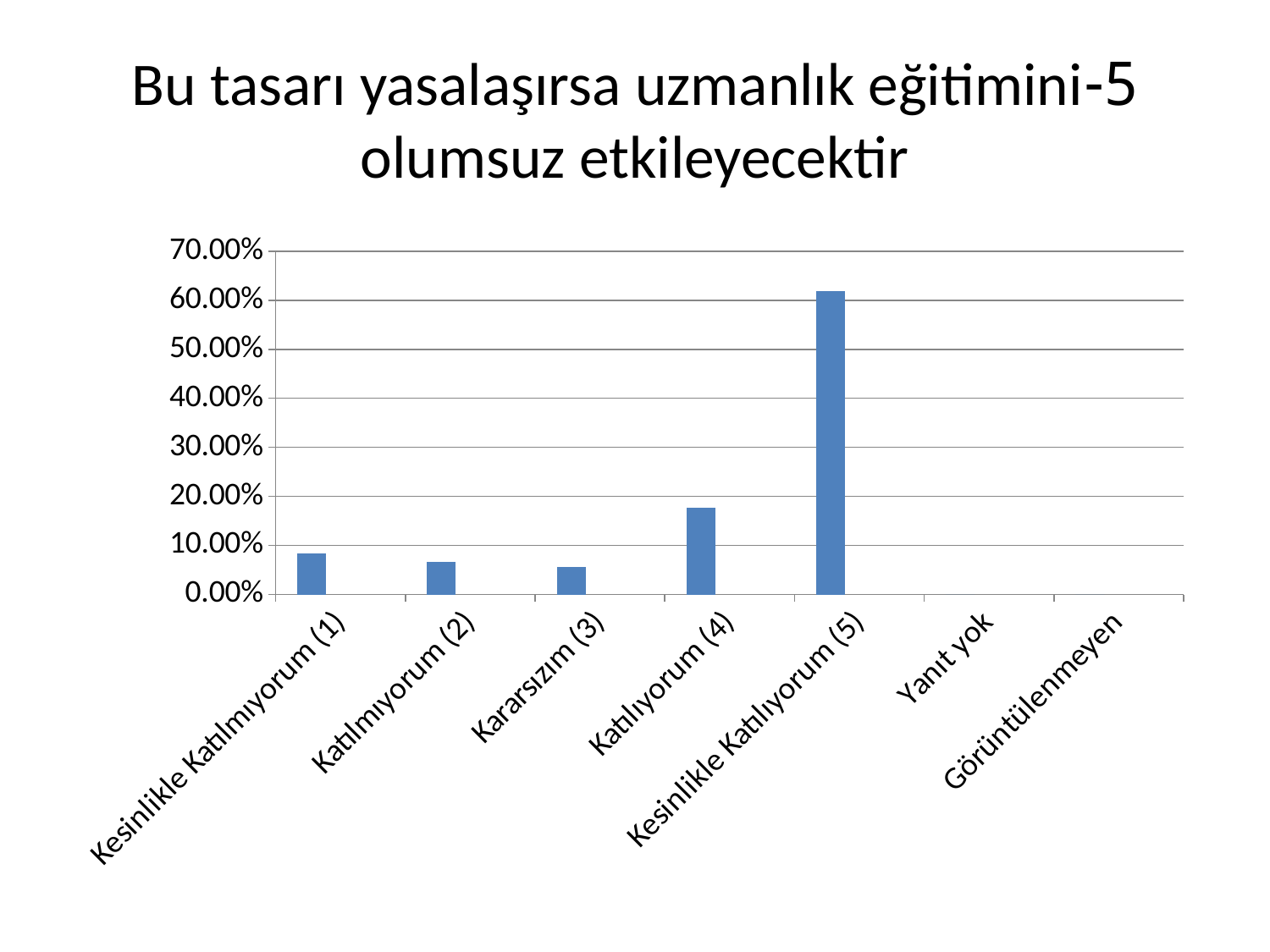

# 5-Bu tasarı yasalaşırsa uzmanlık eğitimini olumsuz etkileyecektir

### Chart

| Category | Series 1 | Series 2 | Series 3 |
|---|---|---|---|
| Kesinlikle Katılmıyorum (1) | 0.083008066614624 | None | None |
| Katılmıyorum (2) | 0.06661462399167317 | None | None |
| Kararsızım (3) | 0.05620608899297424 | None | None |
| Katılıyorum (4) | 0.17616445485297944 | None | None |
| Kesinlikle Katılıyorum (5) | 0.6180067655477491 | None | None |
| Yanıt yok | 0.0 | None | None |
| Görüntülenmeyen | 0.0 | None | None |